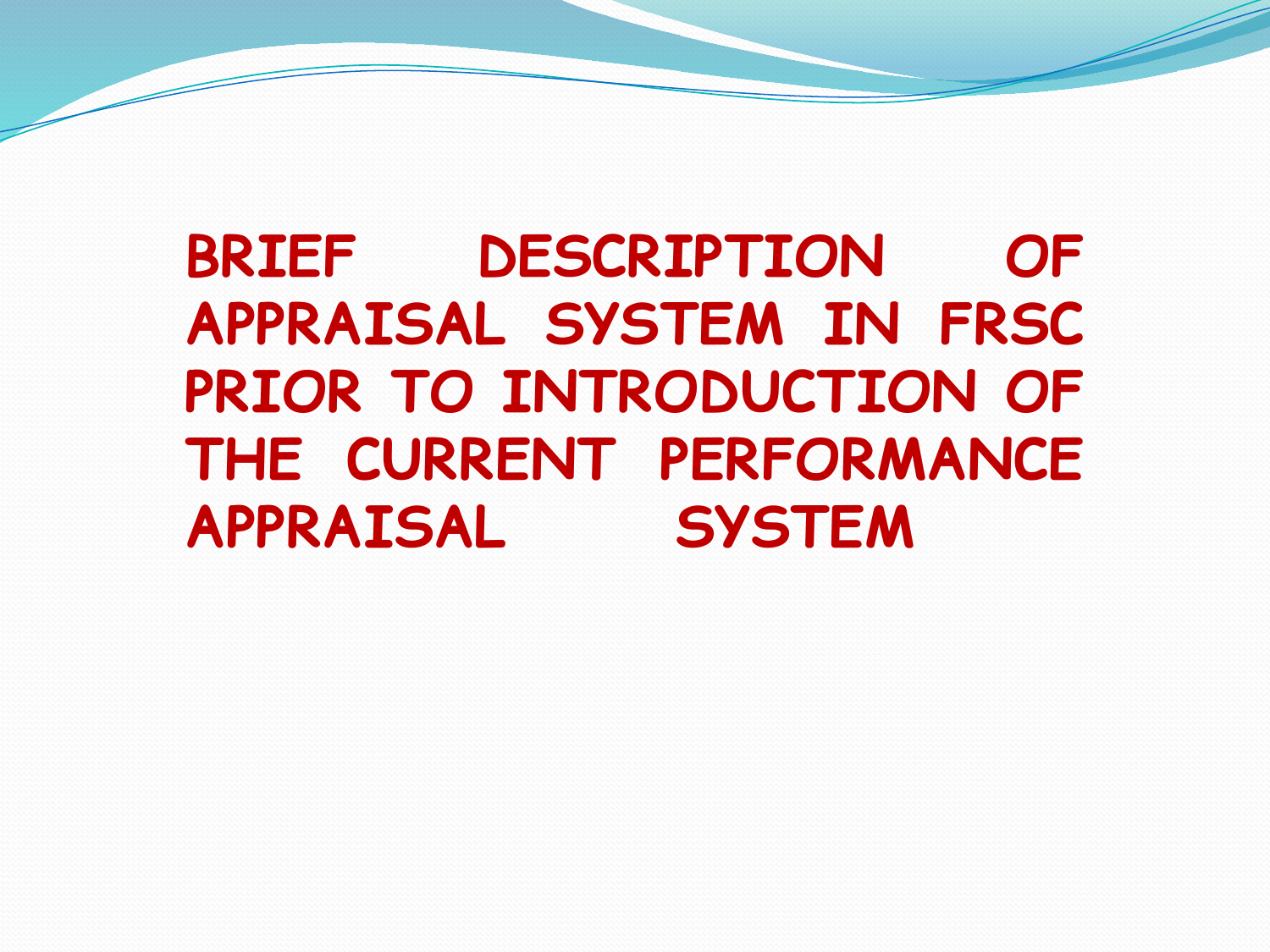

# BRIEF DESCRIPTION OF APPRAISAL SYSTEM IN FRSC PRIOR TO INTRODUCTION OF THE CURRENT PERFORMANCE APPRAISAL SYSTEM